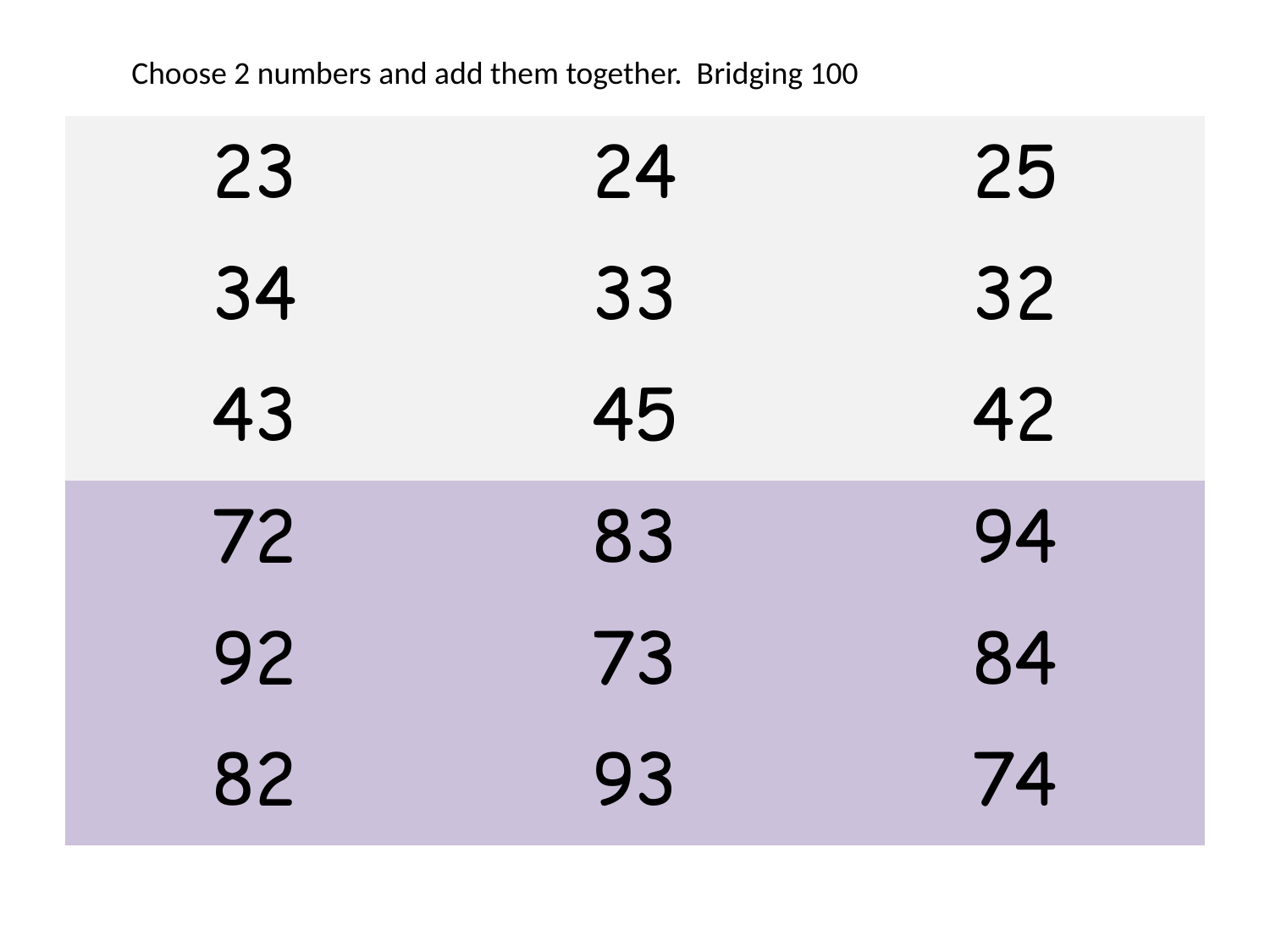

Choose 2 numbers and add them together.  Bridging 100
| 23 | 24 | 25 |
| --- | --- | --- |
| 34 | 33 | 32 |
| 43 | 45 | 42 |
| 72 | 83 | 94 |
| 92 | 73 | 84 |
| 82 | 93 | 74 |